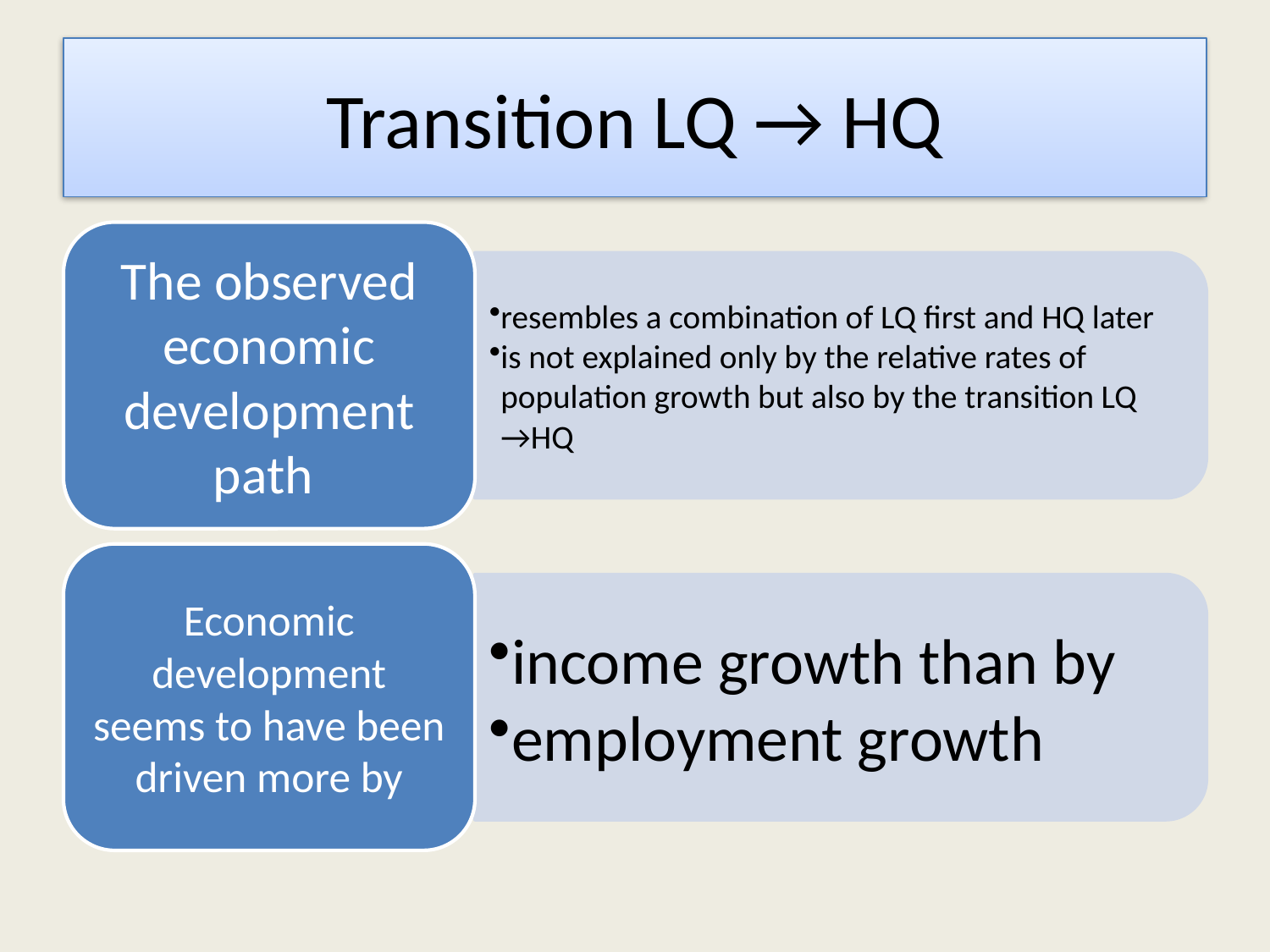

# Transition LQ → HQ
The observed economic development path
resembles a combination of LQ first and HQ later
is not explained only by the relative rates of population growth but also by the transition LQ →HQ
Economic development seems to have been driven more by
income growth than by
employment growth